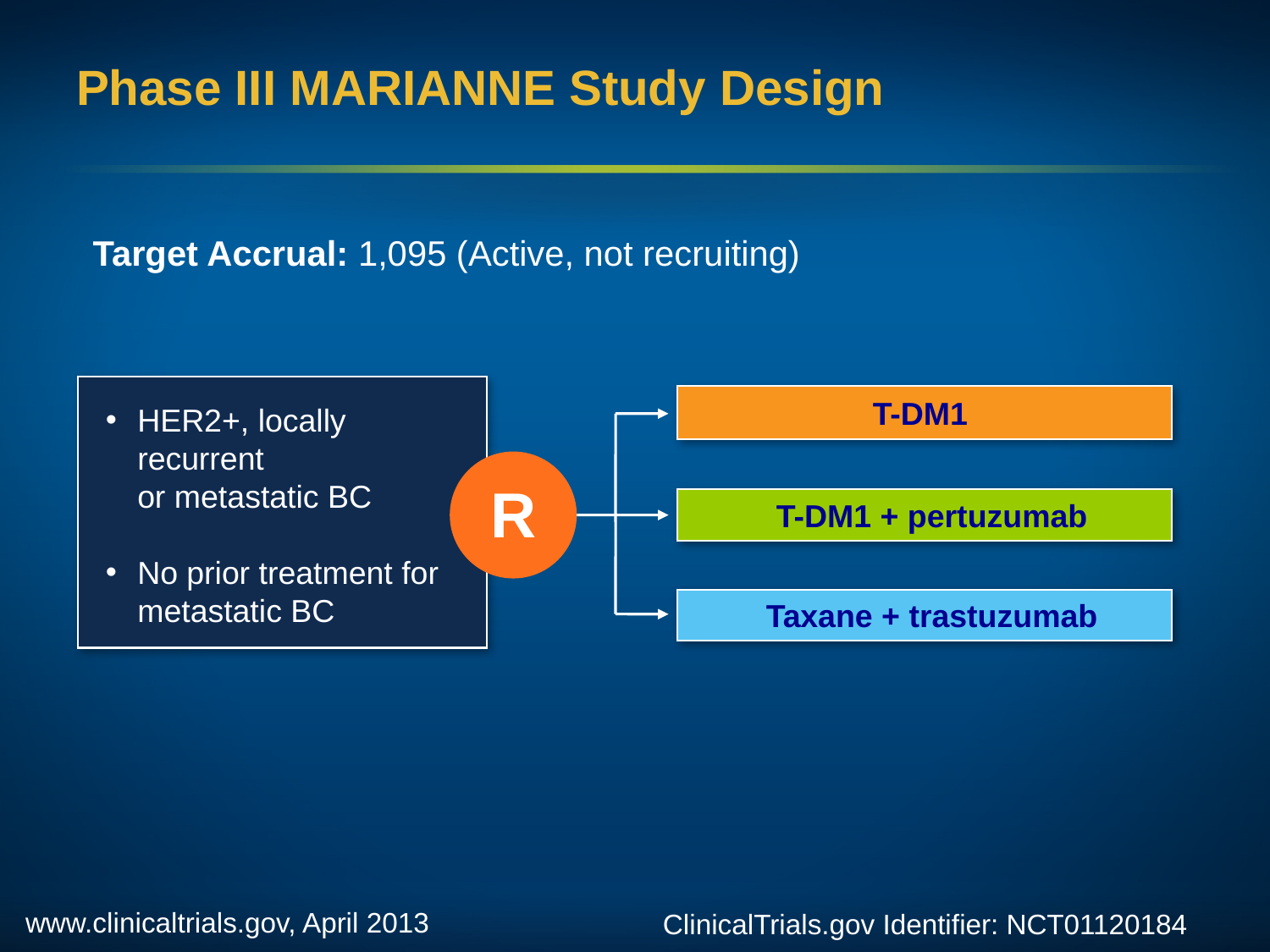

# Phase III MARIANNE Study Design
Target Accrual: 1,095 (Active, not recruiting)

T-DM1
HER2+, locally recurrent
or metastatic BC

No prior treatment for metastatic BC

R

T-DM1 + pertuzumab

Taxane + trastuzumab

www.clinicaltrials.gov, April 2013
ClinicalTrials.gov Identifier: NCT01120184